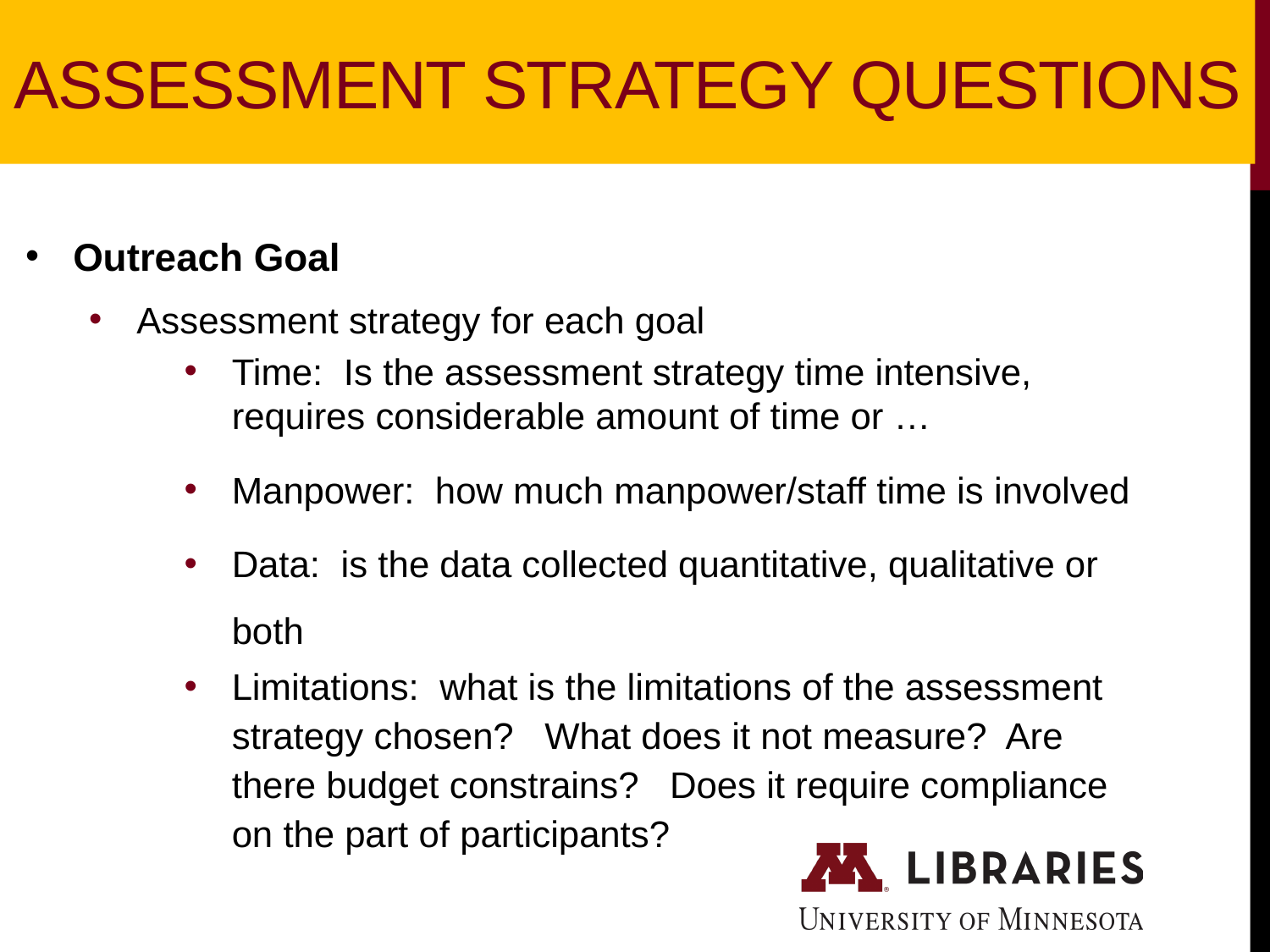

Assessment Strategy Questions
Outreach Goal
Assessment strategy for each goal
Time:  Is the assessment strategy time intensive, requires considerable amount of time or …
Manpower:  how much manpower/staff time is involved
Data:  is the data collected quantitative, qualitative or both
Limitations:  what is the limitations of the assessment strategy chosen?   What does it not measure?  Are there budget constrains?   Does it require compliance on the part of participants?